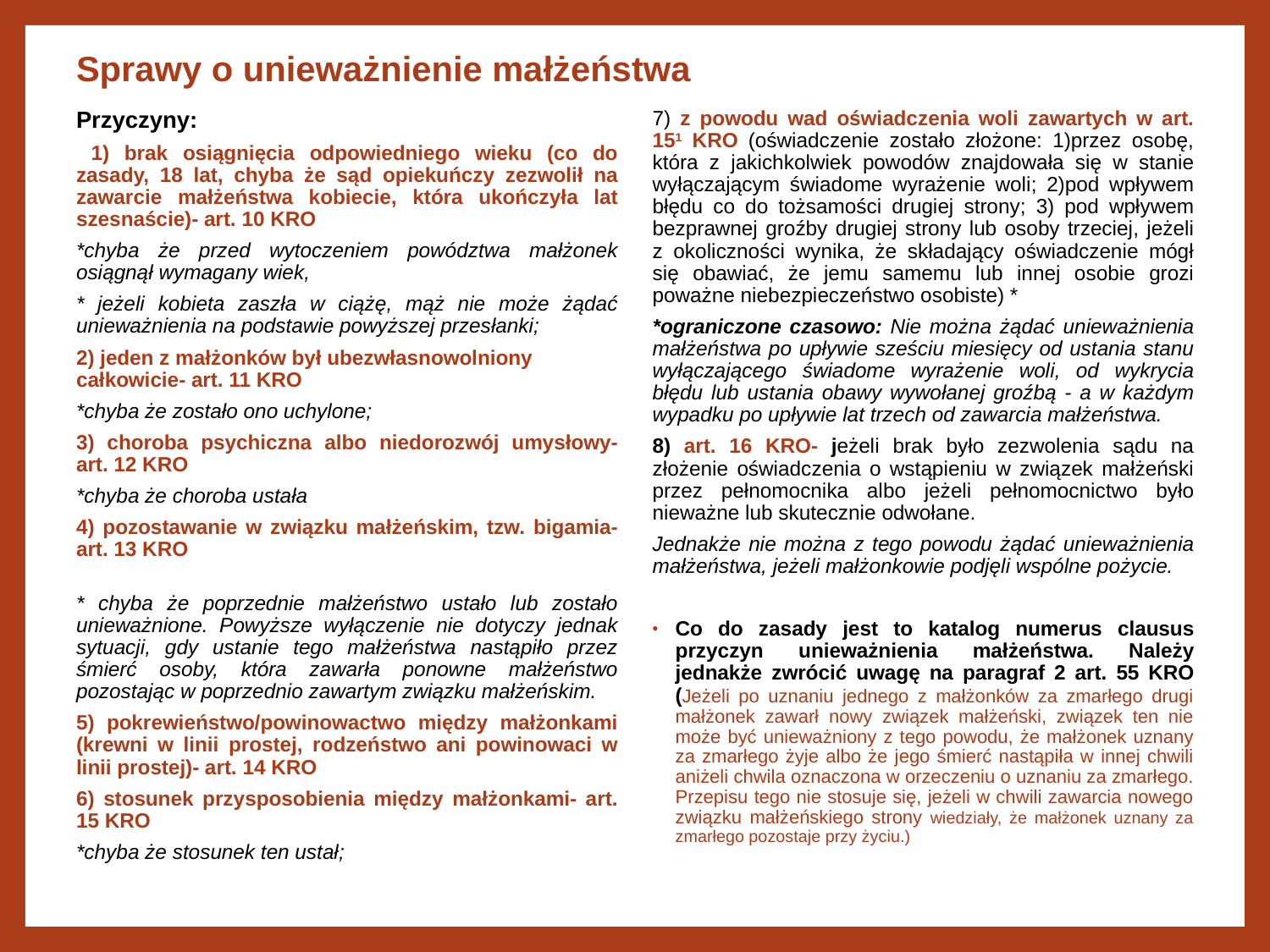

# Sprawy o unieważnienie małżeństwa
Przyczyny:
 1) brak osiągnięcia odpowiedniego wieku (co do zasady, 18 lat, chyba że sąd opiekuńczy zezwolił na zawarcie małżeństwa kobiecie, która ukończyła lat szesnaście)- art. 10 KRO
*chyba że przed wytoczeniem powództwa małżonek osiągnął wymagany wiek,
* jeżeli kobieta zaszła w ciążę, mąż nie może żądać unieważnienia na podstawie powyższej przesłanki;
2) jeden z małżonków był ubezwłasnowolniony całkowicie- art. 11 KRO
*chyba że zostało ono uchylone;
3) choroba psychiczna albo niedorozwój umysłowy- art. 12 KRO
*chyba że choroba ustała
4) pozostawanie w związku małżeńskim, tzw. bigamia- art. 13 KRO
* chyba że poprzednie małżeństwo ustało lub zostało unieważnione. Powyższe wyłączenie nie dotyczy jednak sytuacji, gdy ustanie tego małżeństwa nastąpiło przez śmierć osoby, która zawarła ponowne małżeństwo pozostając w poprzednio zawartym związku małżeńskim.
5) pokrewieństwo/powinowactwo między małżonkami (krewni w linii prostej, rodzeństwo ani powinowaci w linii prostej)- art. 14 KRO
6) stosunek przysposobienia między małżonkami- art. 15 KRO
*chyba że stosunek ten ustał;
7) z powodu wad oświadczenia woli zawartych w art. 151 KRO (oświadczenie zostało złożone: 1)przez osobę, która z jakichkolwiek powodów znajdowała się w stanie wyłączającym świadome wyrażenie woli; 2)pod wpływem błędu co do tożsamości drugiej strony; 3) pod wpływem bezprawnej groźby drugiej strony lub osoby trzeciej, jeżeli z okoliczności wynika, że składający oświadczenie mógł się obawiać, że jemu samemu lub innej osobie grozi poważne niebezpieczeństwo osobiste) *
*ograniczone czasowo: Nie można żądać unieważnienia małżeństwa po upływie sześciu miesięcy od ustania stanu wyłączającego świadome wyrażenie woli, od wykrycia błędu lub ustania obawy wywołanej groźbą - a w każdym wypadku po upływie lat trzech od zawarcia małżeństwa.
8) art. 16 KRO- jeżeli brak było zezwolenia sądu na złożenie oświadczenia o wstąpieniu w związek małżeński przez pełnomocnika albo jeżeli pełnomocnictwo było nieważne lub skutecznie odwołane.
Jednakże nie można z tego powodu żądać unieważnienia małżeństwa, jeżeli małżonkowie podjęli wspólne pożycie.

Co do zasady jest to katalog numerus clausus przyczyn unieważnienia małżeństwa. Należy jednakże zwrócić uwagę na paragraf 2 art. 55 KRO (Jeżeli po uznaniu jednego z małżonków za zmarłego drugi małżonek zawarł nowy związek małżeński, związek ten nie może być unieważniony z tego powodu, że małżonek uznany za zmarłego żyje albo że jego śmierć nastąpiła w innej chwili aniżeli chwila oznaczona w orzeczeniu o uznaniu za zmarłego. Przepisu tego nie stosuje się, jeżeli w chwili zawarcia nowego związku małżeńskiego strony wiedziały, że małżonek uznany za zmarłego pozostaje przy życiu.)